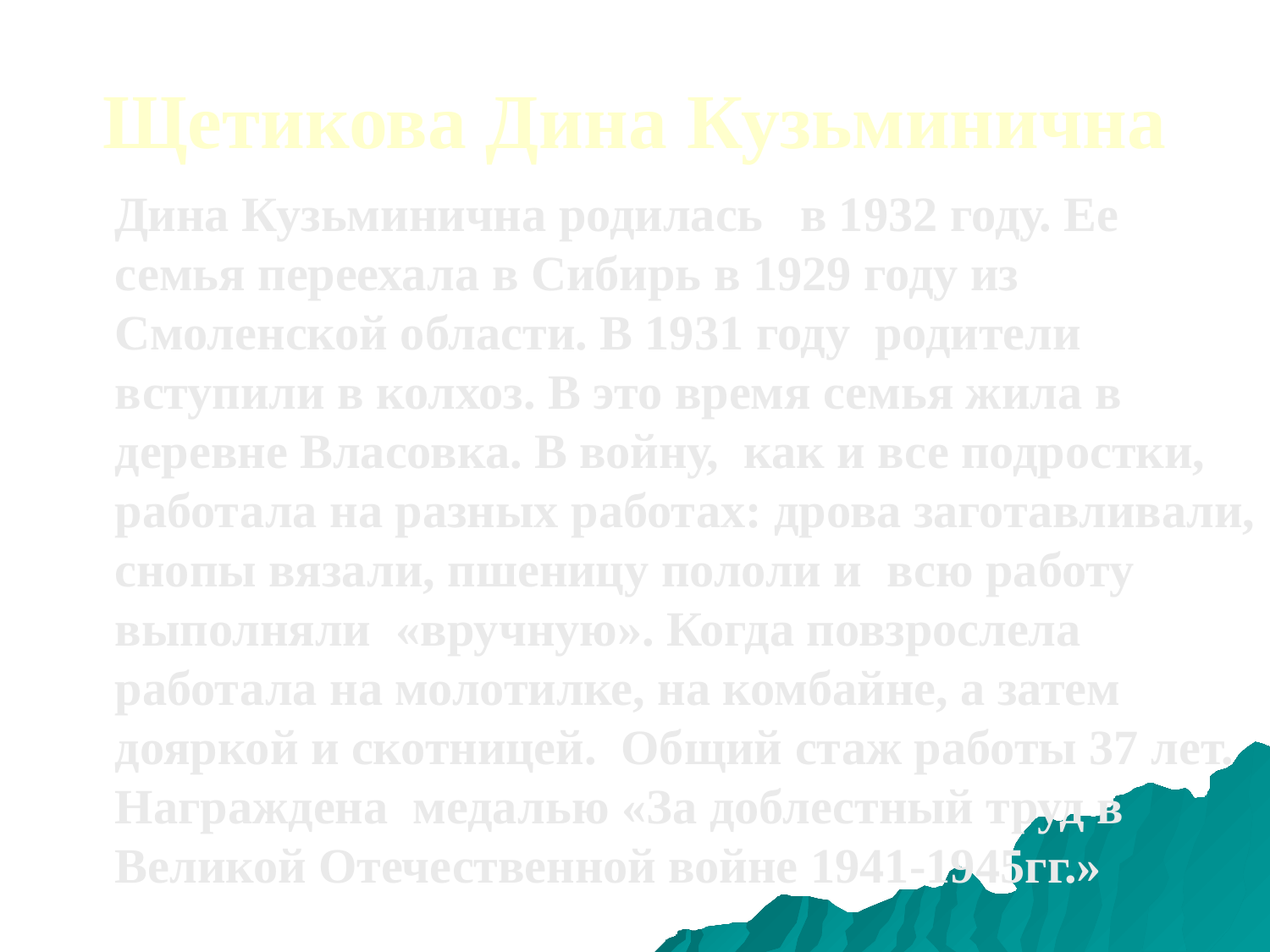

Щетикова Дина Кузьминична
   Дина Кузьминична родилась   в 1932 году. Ее семья переехала в Сибирь в 1929 году из Смоленской области. В 1931 году  родители вступили в колхоз. В это время семья жила в деревне Власовка. В войну,  как и все подростки,  работала на разных работах: дрова заготавливали, снопы вязали, пшеницу пололи и  всю работу выполняли  «вручную». Когда повзрослела работала на молотилке, на комбайне, а затем дояркой и скотницей.  Общий стаж работы 37 лет. Награждена  медалью «За доблестный труд в Великой Отечественной войне 1941-1945гг.»